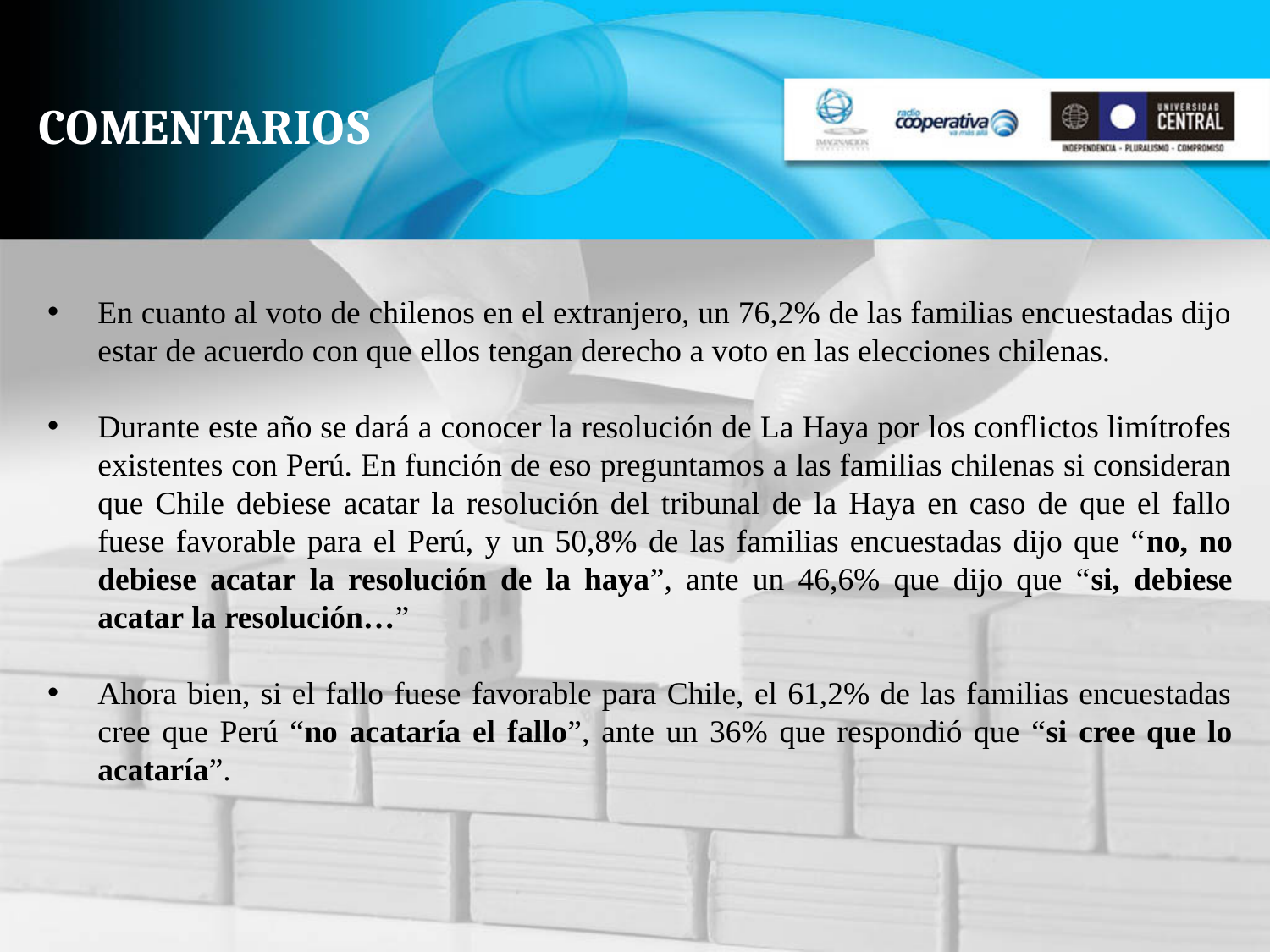

# COMENTARIOS
En cuanto al voto de chilenos en el extranjero, un 76,2% de las familias encuestadas dijo estar de acuerdo con que ellos tengan derecho a voto en las elecciones chilenas.

Durante este año se dará a conocer la resolución de La Haya por los conflictos limítrofes existentes con Perú. En función de eso preguntamos a las familias chilenas si consideran que Chile debiese acatar la resolución del tribunal de la Haya en caso de que el fallo fuese favorable para el Perú, y un 50,8% de las familias encuestadas dijo que “no, no debiese acatar la resolución de la haya”, ante un 46,6% que dijo que “si, debiese acatar la resolución…”

Ahora bien, si el fallo fuese favorable para Chile, el 61,2% de las familias encuestadas cree que Perú “no acataría el fallo”, ante un 36% que respondió que “si cree que lo acataría”.